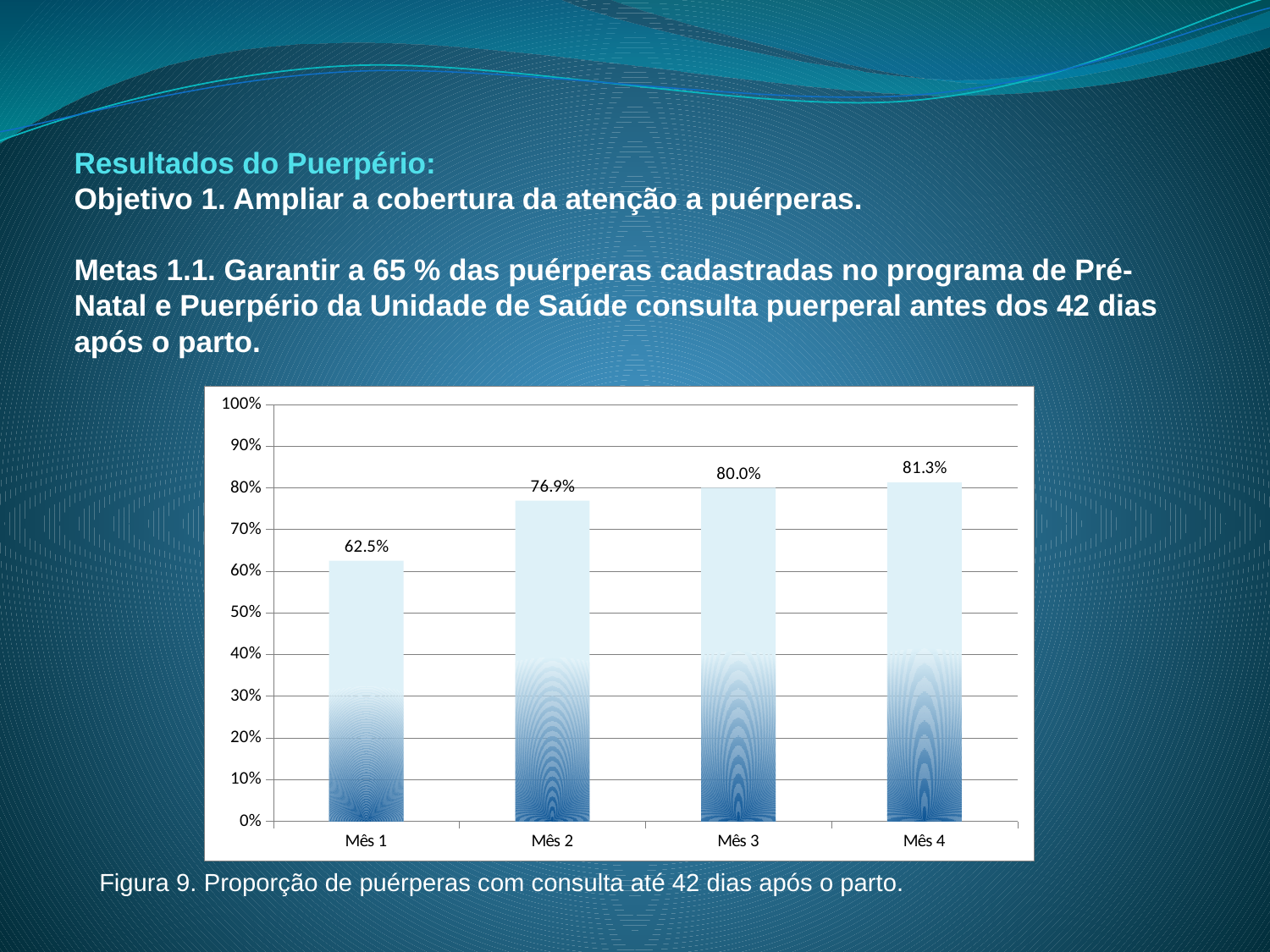

# Resultados do Puerpério: Objetivo 1. Ampliar a cobertura da atenção a puérperas. Metas 1.1. Garantir a 65 % das puérperas cadastradas no programa de Pré-Natal e Puerpério da Unidade de Saúde consulta puerperal antes dos 42 dias após o parto.

### Chart

| Category | Proporção de puérperas com consulta até 42 dias após o parto.      |
|---|---|
| Mês 1 | 0.625 |
| Mês 2 | 0.7692307692307693 |
| Mês 3 | 0.8 |
| Mês 4 | 0.8125 |
Figura 9. Proporção de puérperas com consulta até 42 dias após o parto.